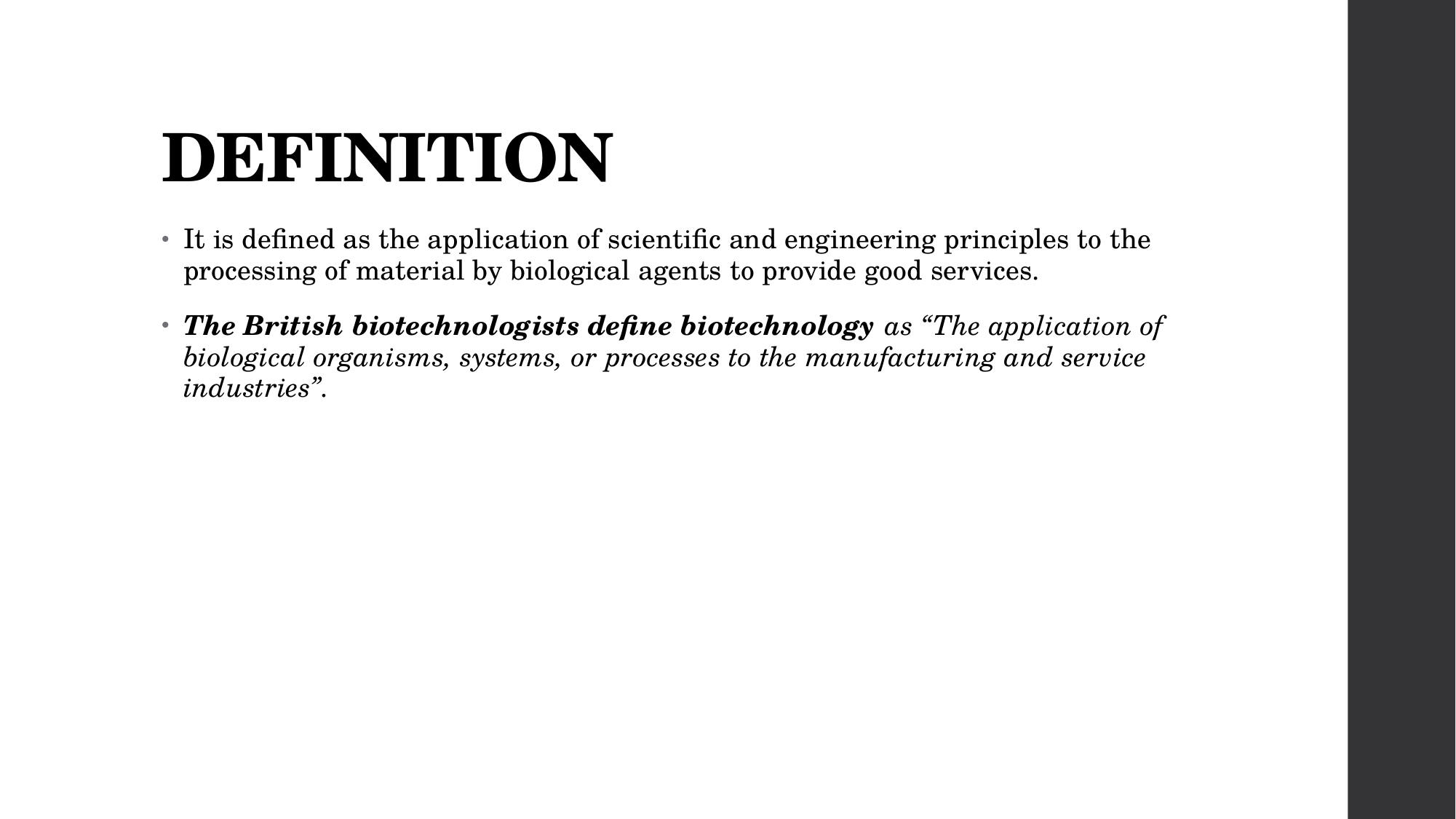

# DEFINITION
It is defined as the application of scientific and engineering principles to the processing of material by biological agents to provide good services.
The British biotechnologists define biotechnology as “The application of biological organisms, systems, or processes to the manufacturing and service industries”.